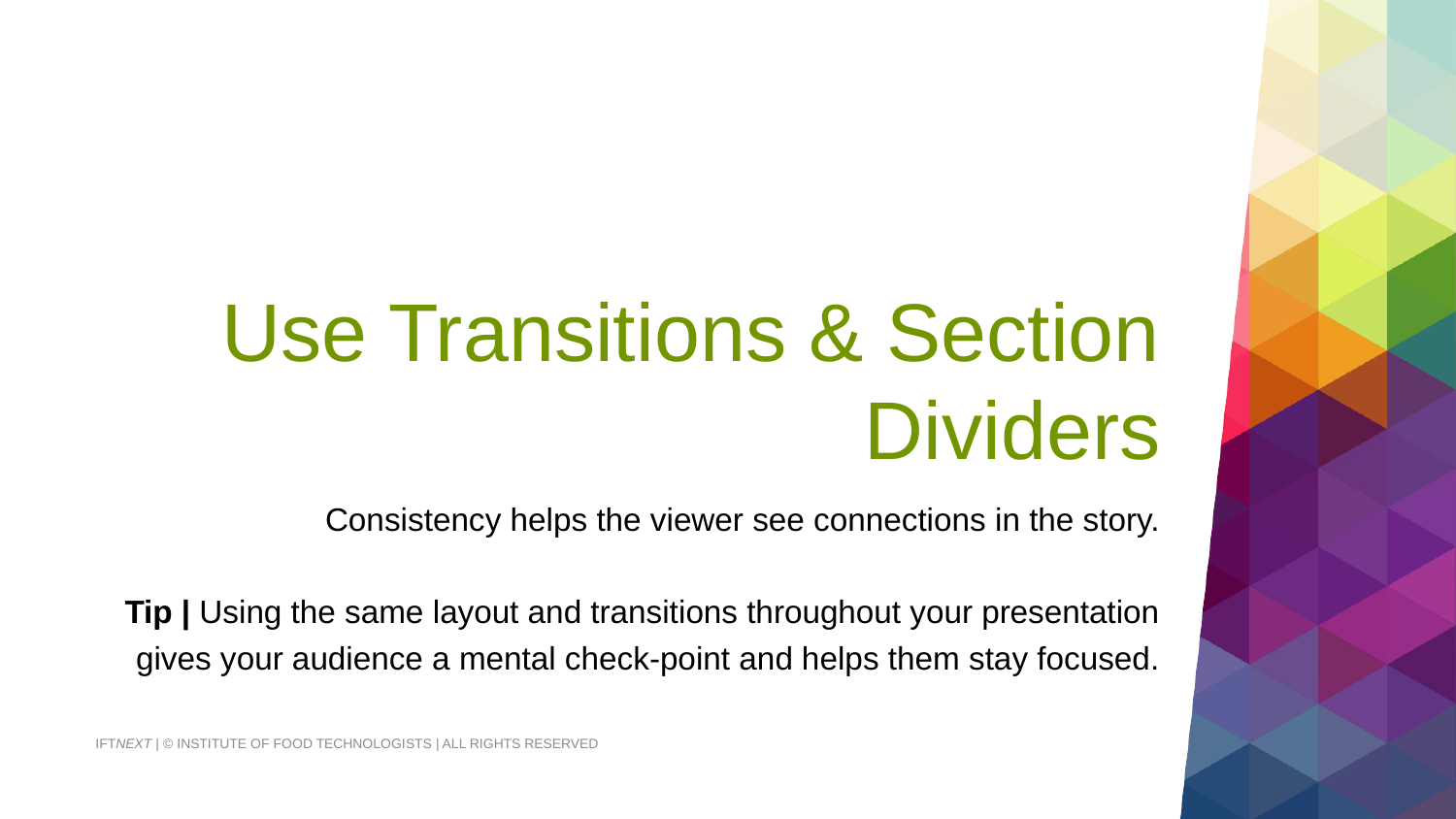

# Use Transitions & Section Dividers
Consistency helps the viewer see connections in the story.

Tip | Using the same layout and transitions throughout your presentation gives your audience a mental check-point and helps them stay focused.

IFTNEXT | © INSTITUTE OF FOOD TECHNOLOGISTS | ALL RIGHTS RESERVED